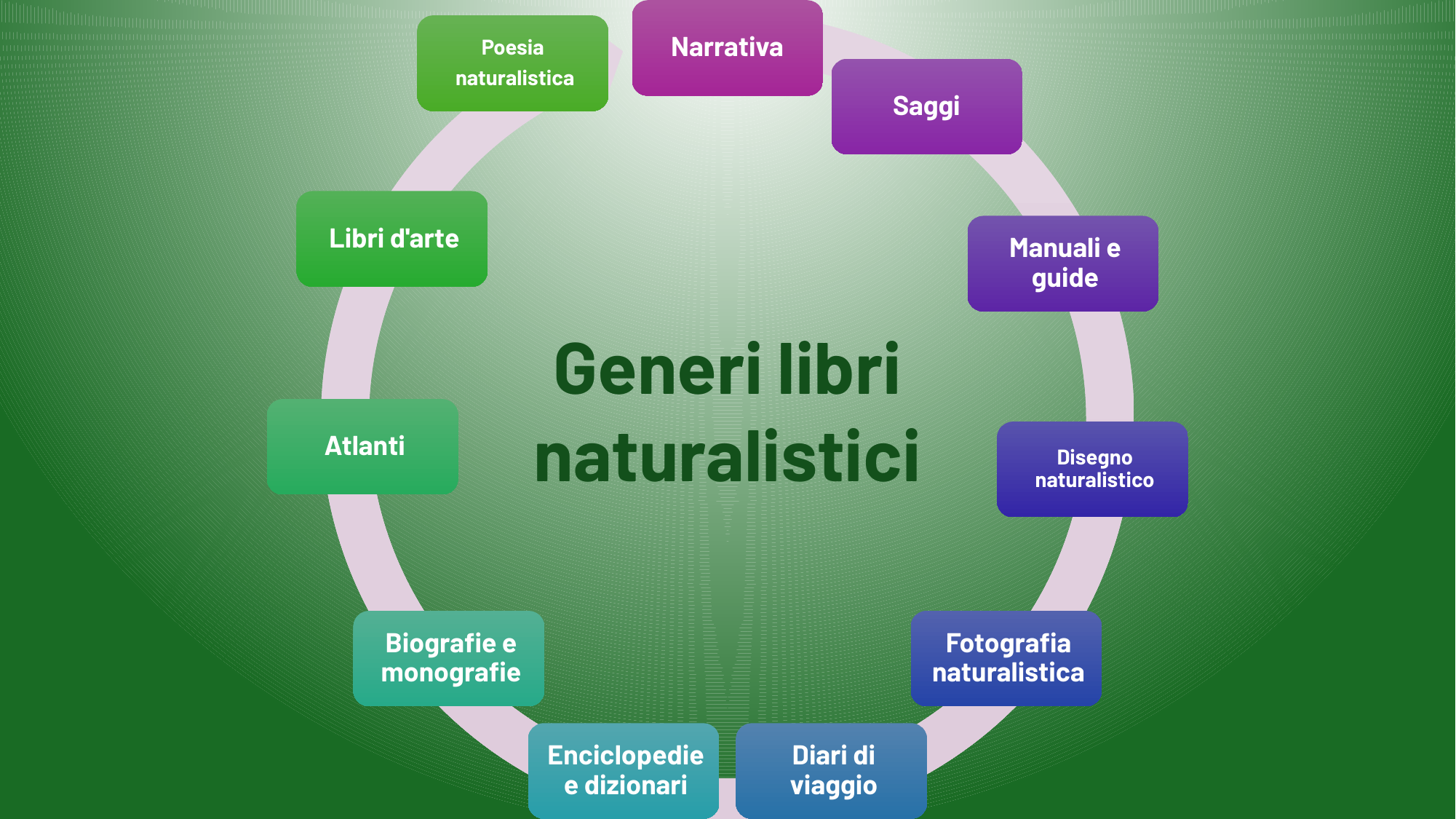

Narrativa
Saggi
Manuali e guide
Disegno naturalistico
Fotografia naturalistica
Diari di viaggio
Enciclopedie e dizionari
Biografie e monografie
Atlanti
Libri d'arte
Poesia
naturalistica
Generi libri naturalistici